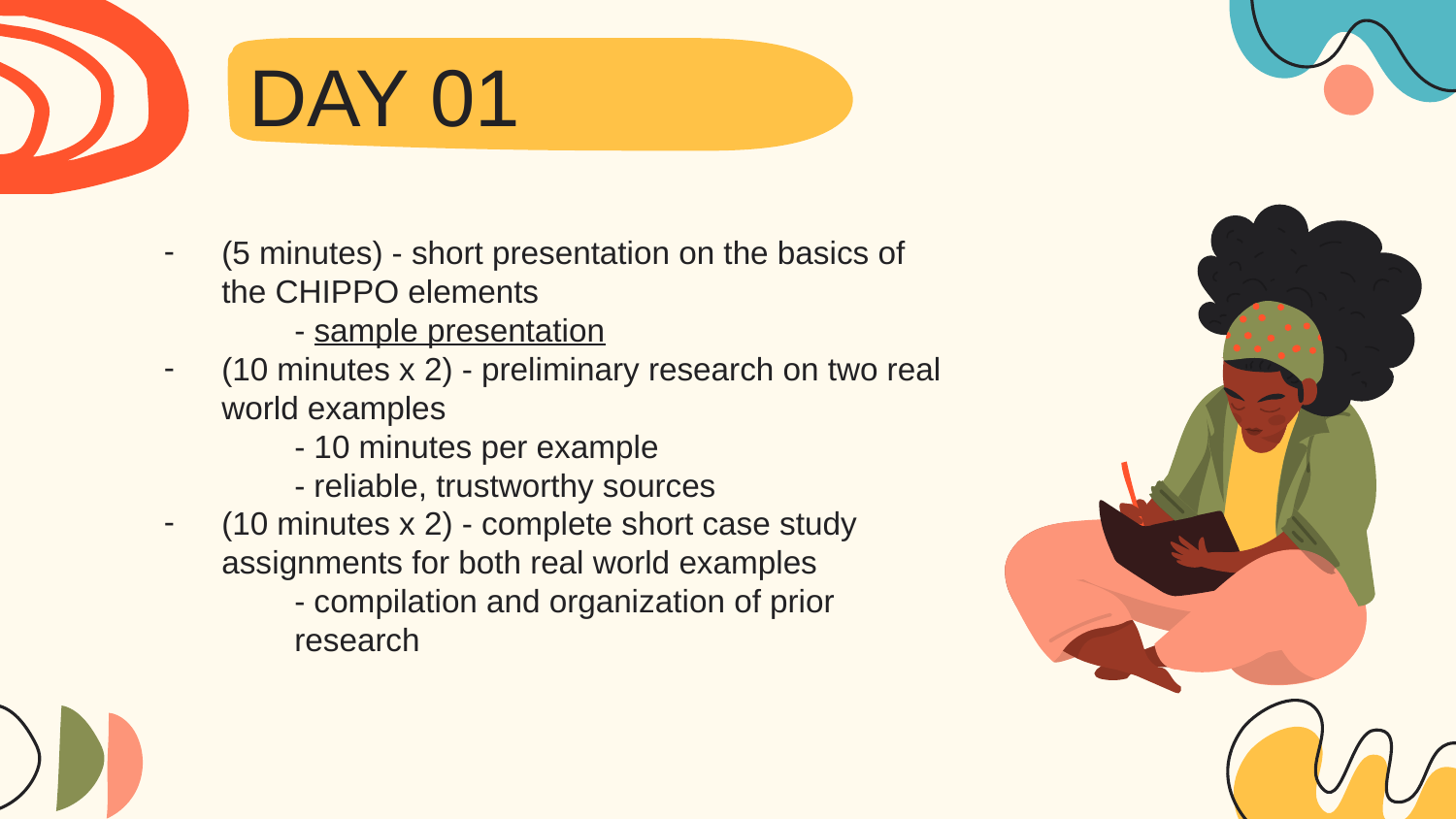

# DAY 01

(5 minutes) - short presentation on the basics of the CHIPPO elements
- sample presentation
(10 minutes x 2) - preliminary research on two real world examples
- 10 minutes per example
- reliable, trustworthy sources
(10 minutes x 2) - complete short case study assignments for both real world examples
- compilation and organization of prior research